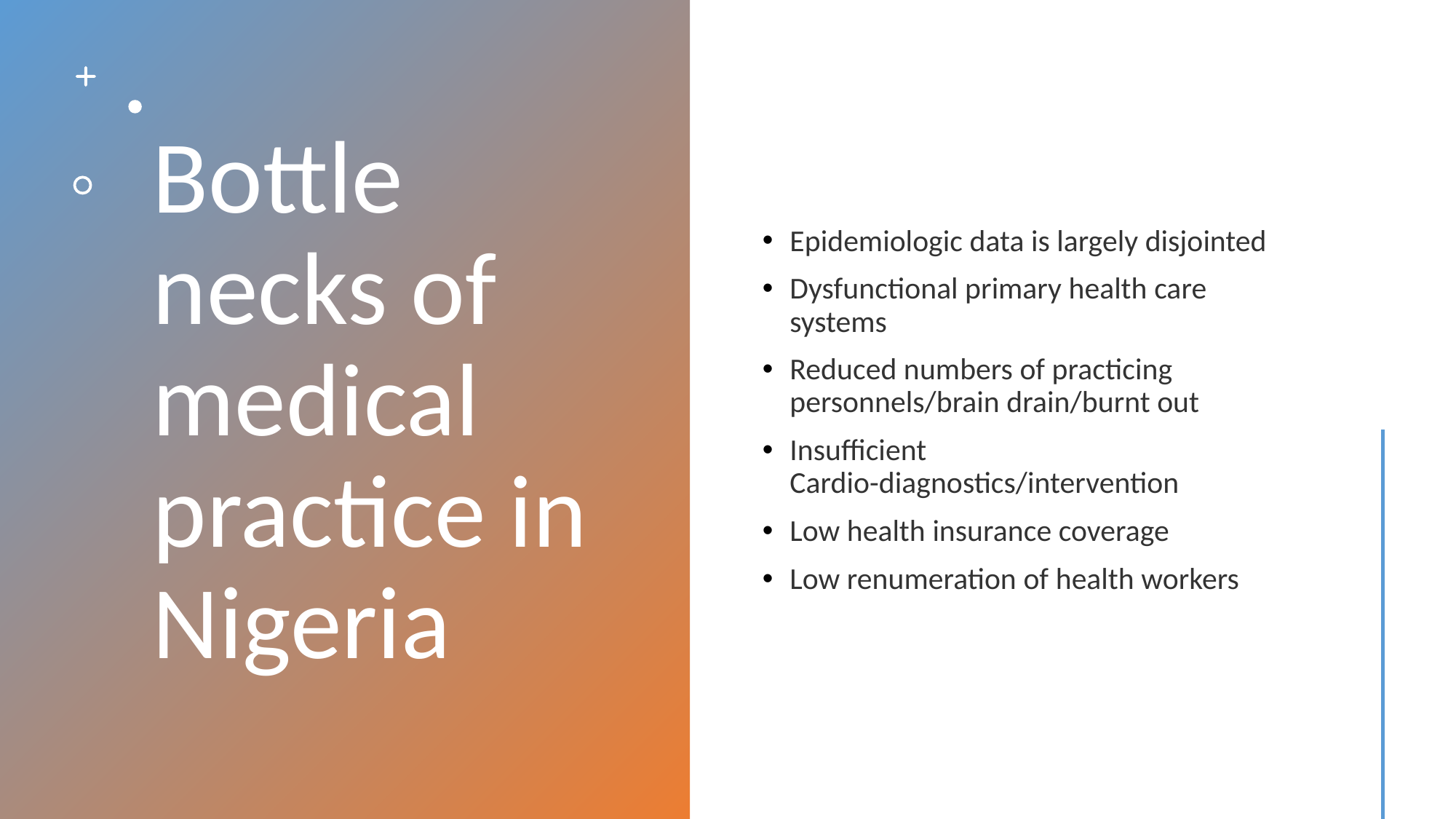

# Bottle necks of medical practice in Nigeria
Epidemiologic data is largely disjointed
Dysfunctional primary health care systems
Reduced numbers of practicing personnels/brain drain/burnt out
Insufficient Cardio-diagnostics/intervention
Low health insurance coverage
Low renumeration of health workers